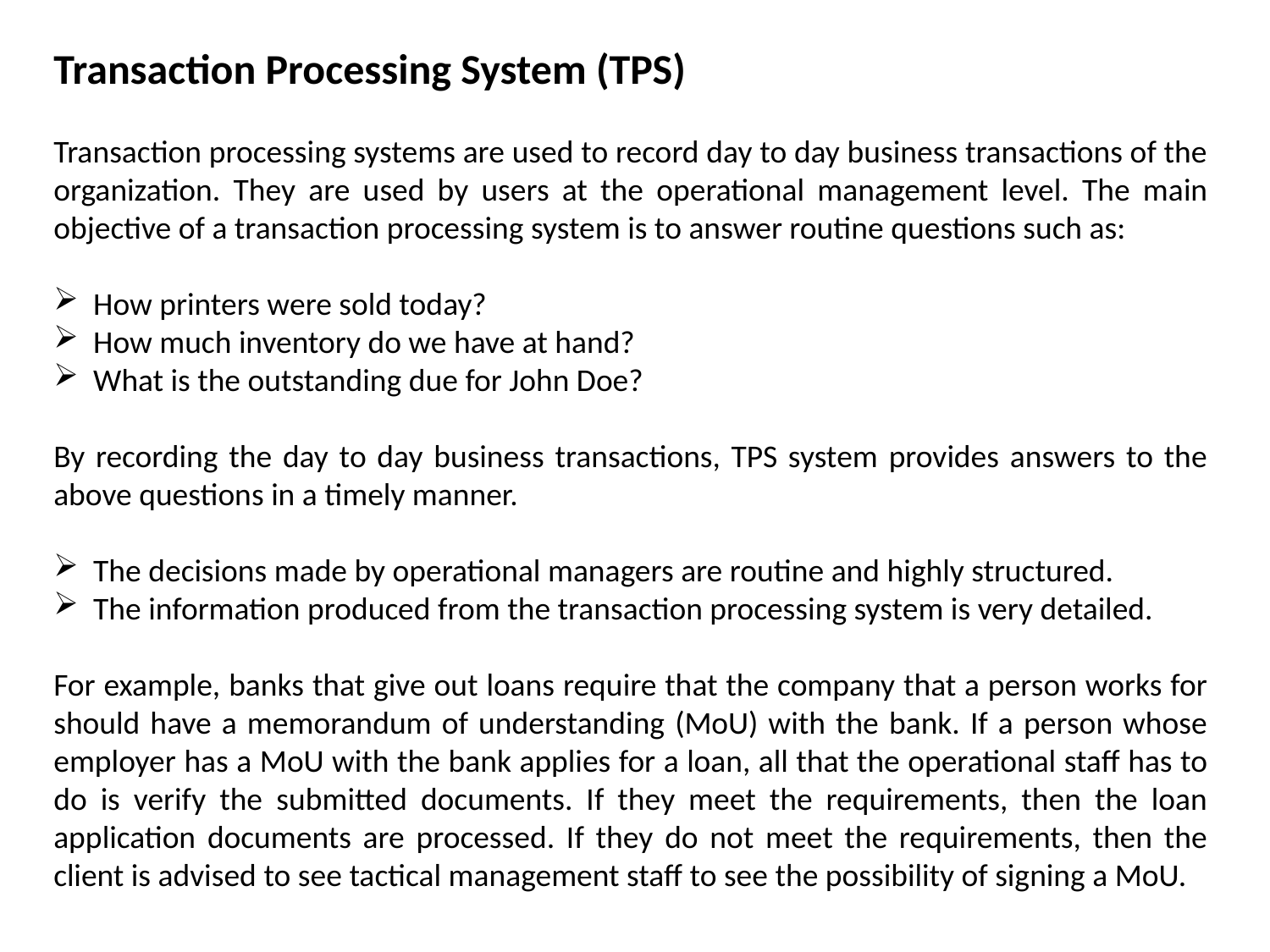

Transaction Processing System (TPS)

Transaction processing systems are used to record day to day business transactions of the organization. They are used by users at the operational management level. The main objective of a transaction processing system is to answer routine questions such as:

How printers were sold today?
How much inventory do we have at hand?
What is the outstanding due for John Doe?

By recording the day to day business transactions, TPS system provides answers to the above questions in a timely manner.

The decisions made by operational managers are routine and highly structured.
The information produced from the transaction processing system is very detailed.

For example, banks that give out loans require that the company that a person works for should have a memorandum of understanding (MoU) with the bank. If a person whose employer has a MoU with the bank applies for a loan, all that the operational staff has to do is verify the submitted documents. If they meet the requirements, then the loan application documents are processed. If they do not meet the requirements, then the client is advised to see tactical management staff to see the possibility of signing a MoU.